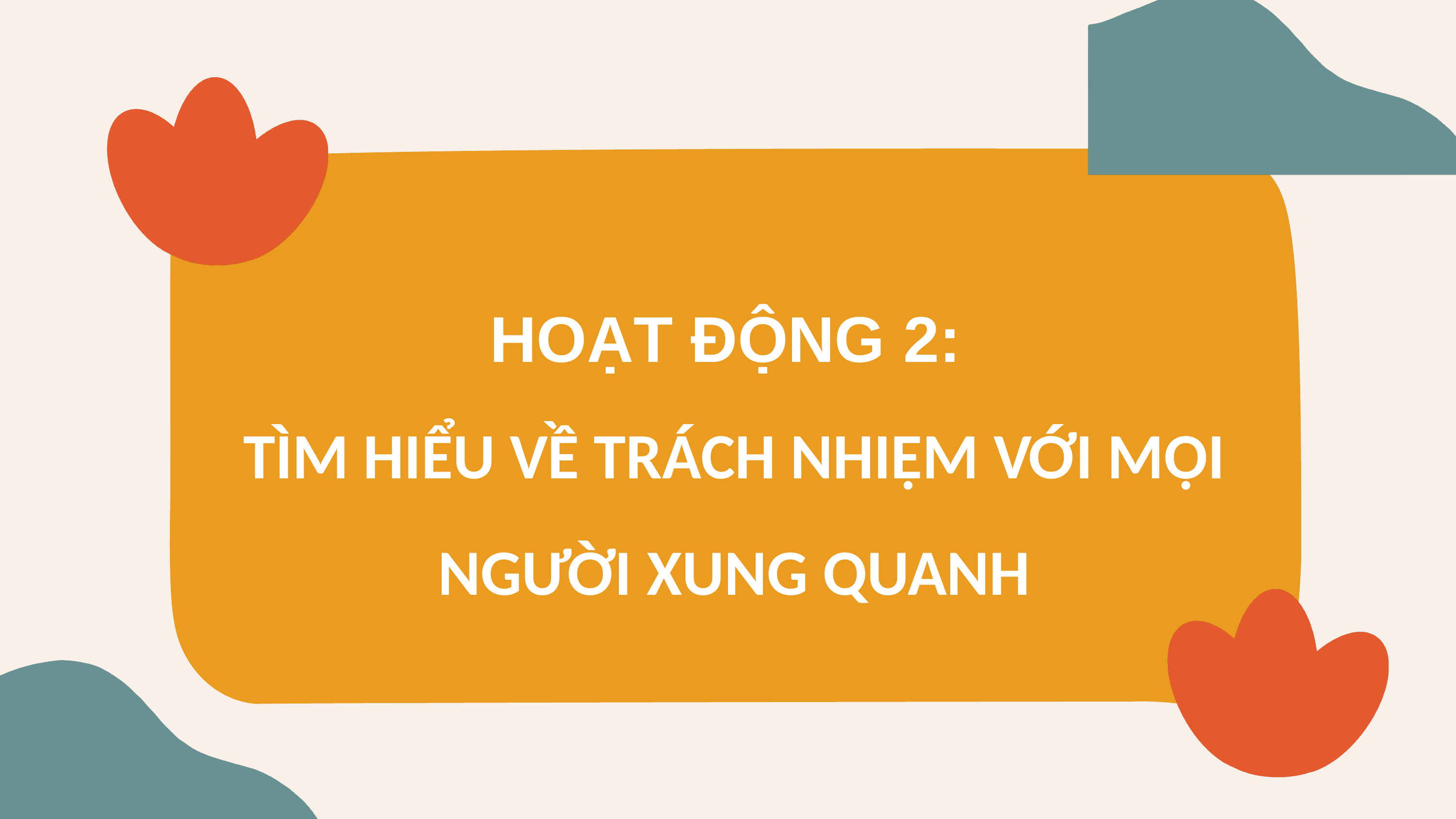

HOẠT ĐỘNG 2:
TÌM HIỂU VỀ TRÁCH NHIỆM VỚI MỌI NGƯỜI XUNG QUANH